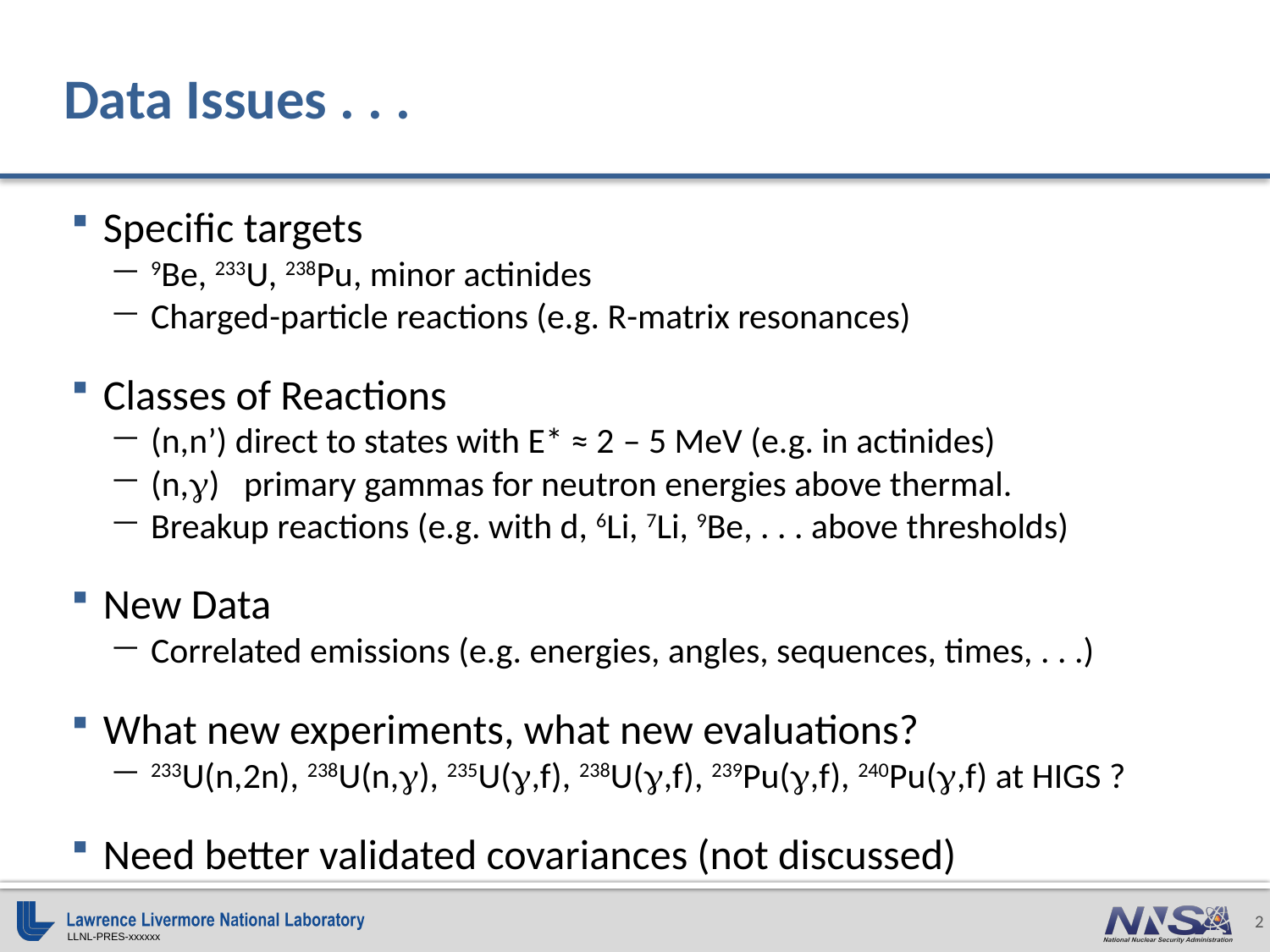

# Data Issues . . .
Specific targets
9Be, 233U, 238Pu, minor actinides
Charged-particle reactions (e.g. R-matrix resonances)
Classes of Reactions
(n,n’) direct to states with E* ≈ 2 – 5 MeV (e.g. in actinides)
(n,γ)   primary gammas for neutron energies above thermal.
Breakup reactions (e.g. with d, 6Li, 7Li, 9Be, . . . above thresholds)
New Data
Correlated emissions (e.g. energies, angles, sequences, times, . . .)
What new experiments, what new evaluations?
233U(n,2n), 238U(n,γ), 235U(γ,f), 238U(γ,f), 239Pu(γ,f), 240Pu(γ,f) at HIGS ?
Need better validated covariances (not discussed)